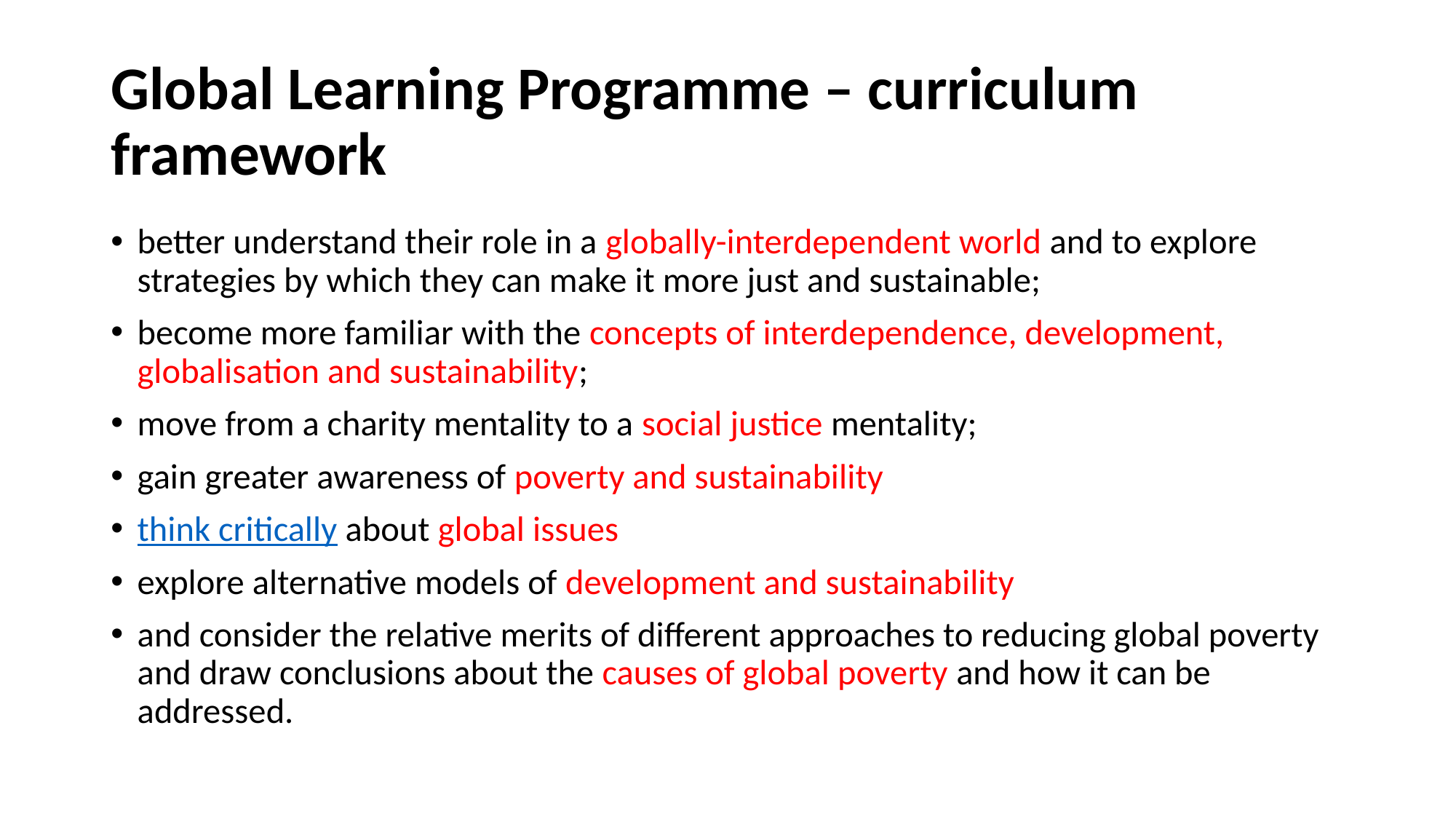

# Global Learning Programme – curriculum framework
better understand their role in a globally-interdependent world and to explore strategies by which they can make it more just and sustainable;
become more familiar with the concepts of interdependence, development, globalisation and sustainability;
move from a charity mentality to a social justice mentality;
gain greater awareness of poverty and sustainability
think critically about global issues
explore alternative models of development and sustainability
and consider the relative merits of different approaches to reducing global poverty and draw conclusions about the causes of global poverty and how it can be addressed.